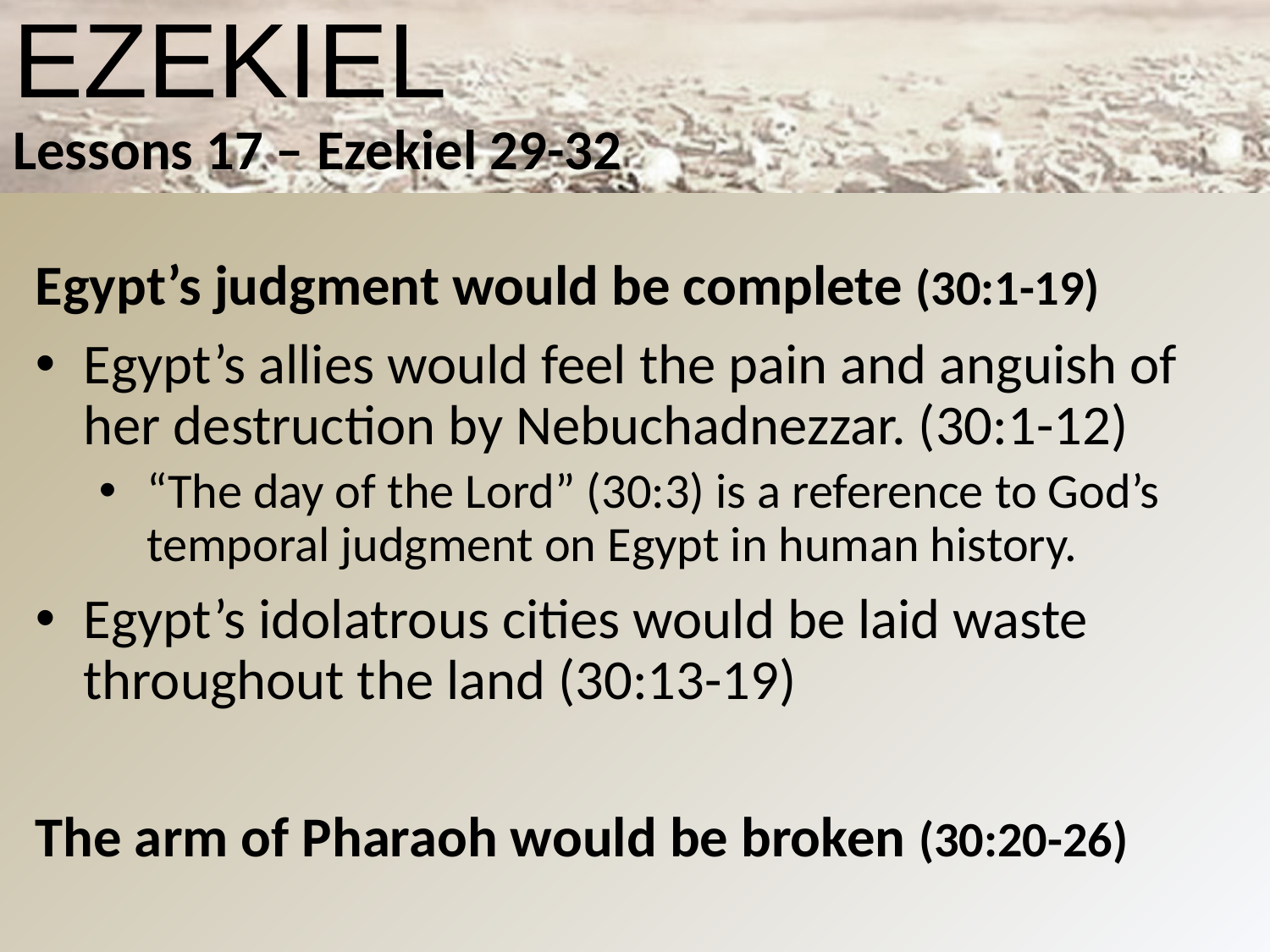

# Ezekiel Lessons 17 – Ezekiel 29-32
Egypt’s judgment would be complete (30:1-19)
Egypt’s allies would feel the pain and anguish of her destruction by Nebuchadnezzar. (30:1-12)
“The day of the Lord” (30:3) is a reference to God’s temporal judgment on Egypt in human history.
Egypt’s idolatrous cities would be laid waste throughout the land (30:13-19)

The arm of Pharaoh would be broken (30:20-26)